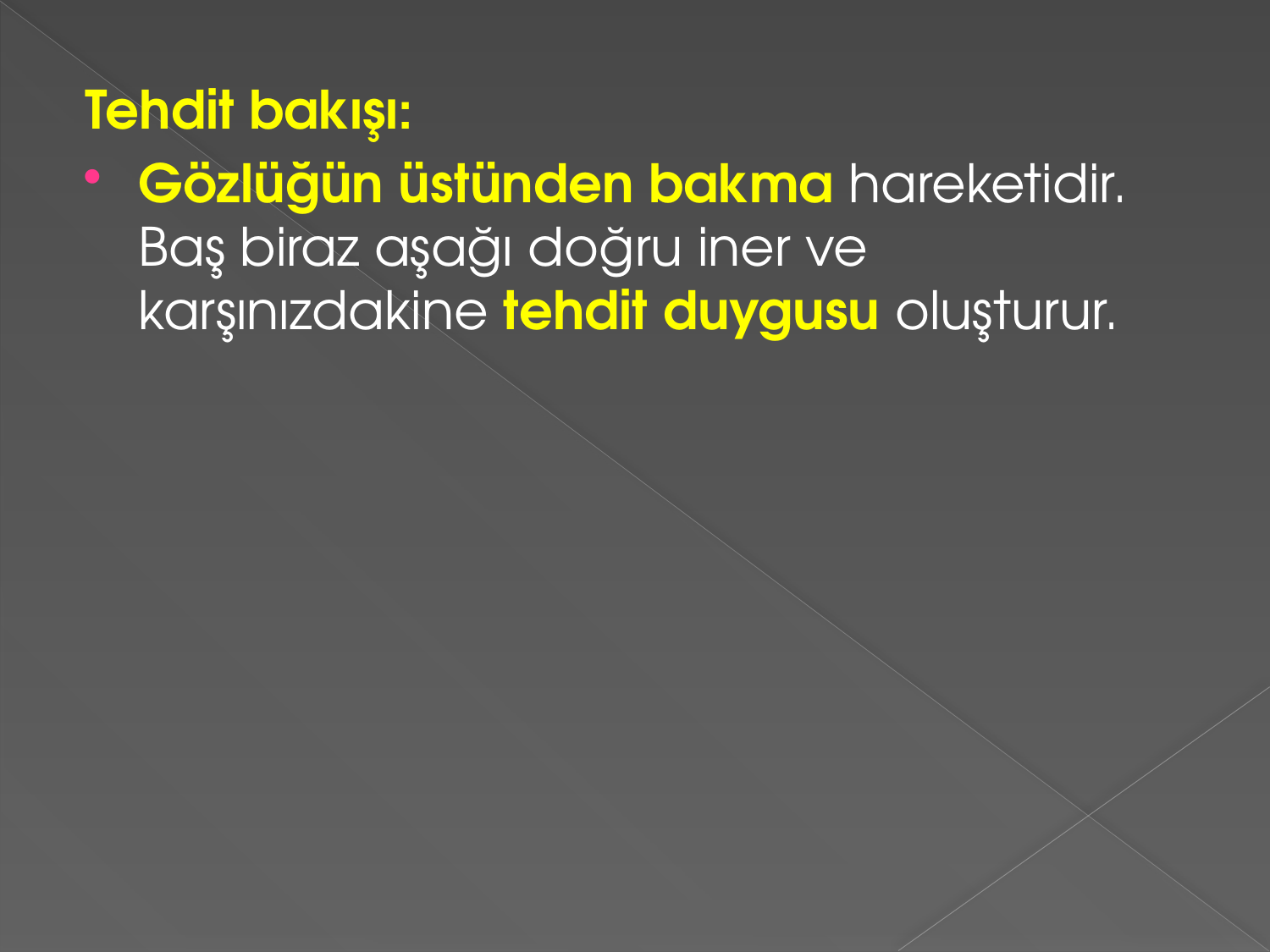

Tehdit bakışı:
Gözlüğün üstünden bakma hareketidir. Baş biraz aşağı doğru iner ve karşınızdakine tehdit duygusu oluşturur.